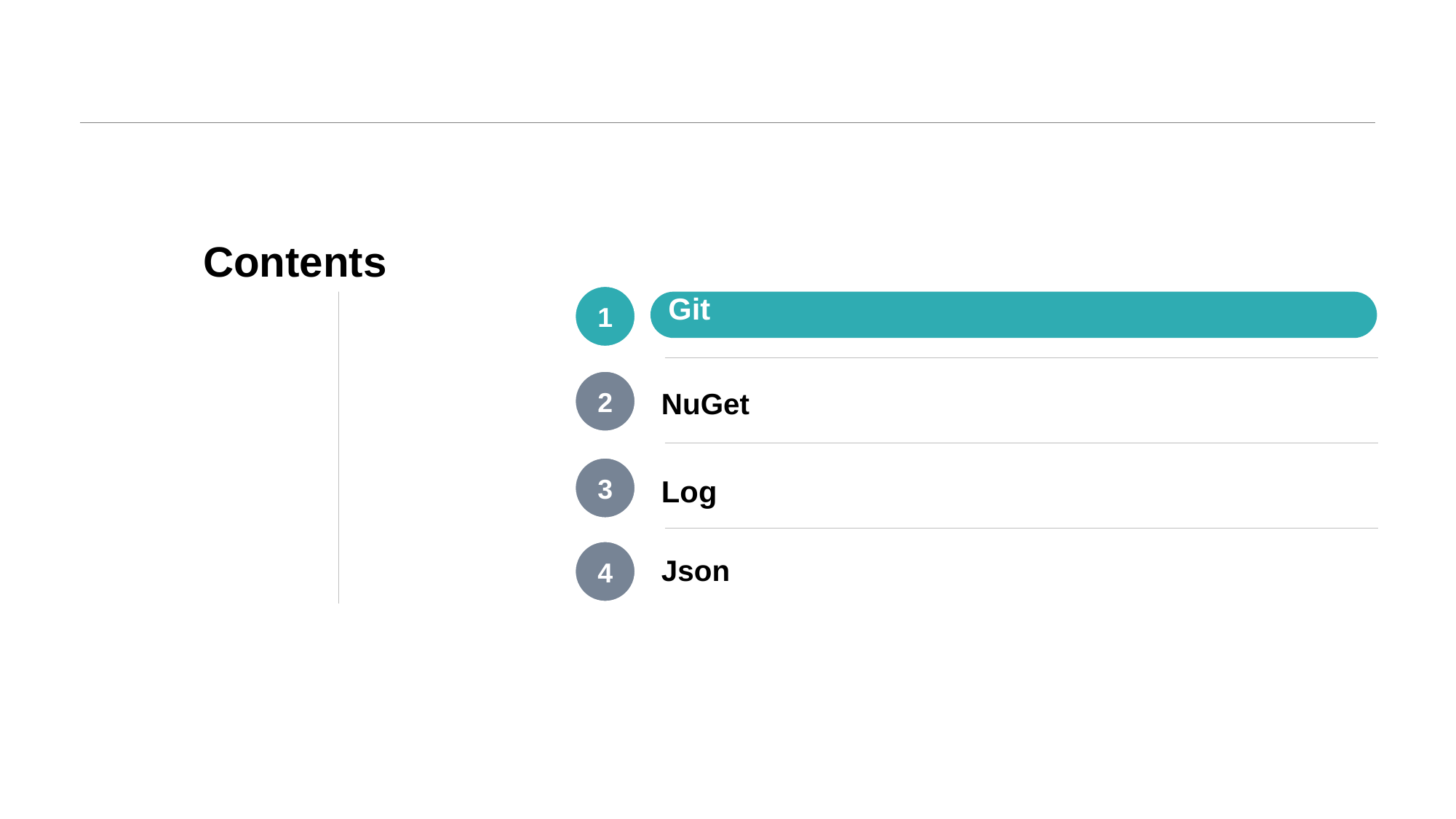

#
Contents
1
Git
2
NuGet
3
Log
4
Json